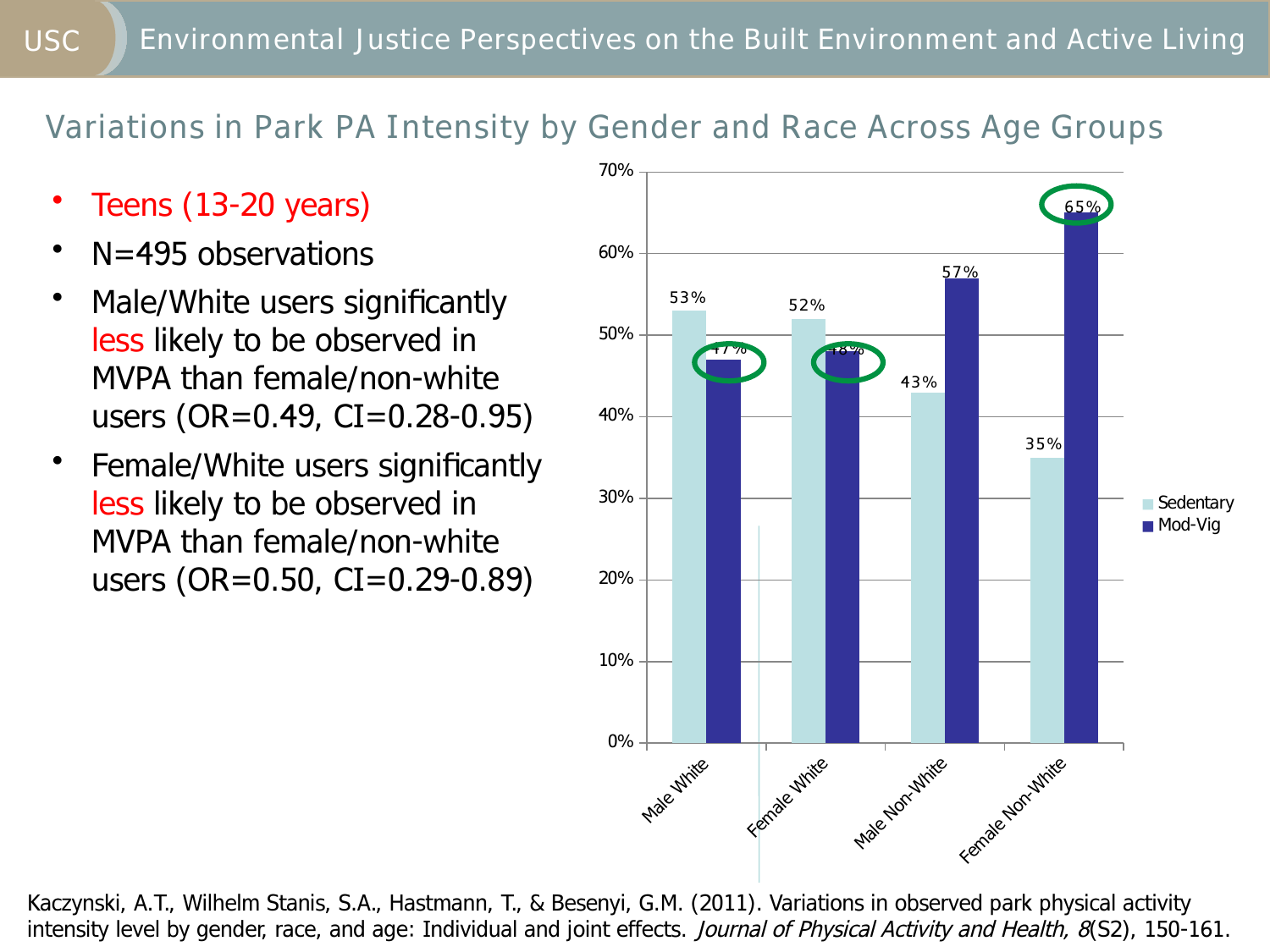

Variations in Park PA Intensity by Gender and Race Across Age Groups

### Chart

| Category | Sedentary | Mod-Vig |
|---|---|---|
| Male White | 0.53 | 0.4700000000000001 |
| Female White | 0.52 | 0.4800000000000003 |
| Male Non-White | 0.4300000000000004 | 0.57 |
| Female Non-White | 0.3500000000000003 | 0.6500000000000027 |
Teens (13-20 years)
N=495 observations
Male/White users significantly less likely to be observed in MVPA than female/non-white users (OR=0.49, CI=0.28-0.95)
Female/White users significantly less likely to be observed in MVPA than female/non-white users (OR=0.50, CI=0.29-0.89)

Kaczynski, A.T., Wilhelm Stanis, S.A., Hastmann, T., & Besenyi, G.M. (2011). Variations in observed park physical activity intensity level by gender, race, and age: Individual and joint effects. Journal of Physical Activity and Health, 8(S2), 150-161.